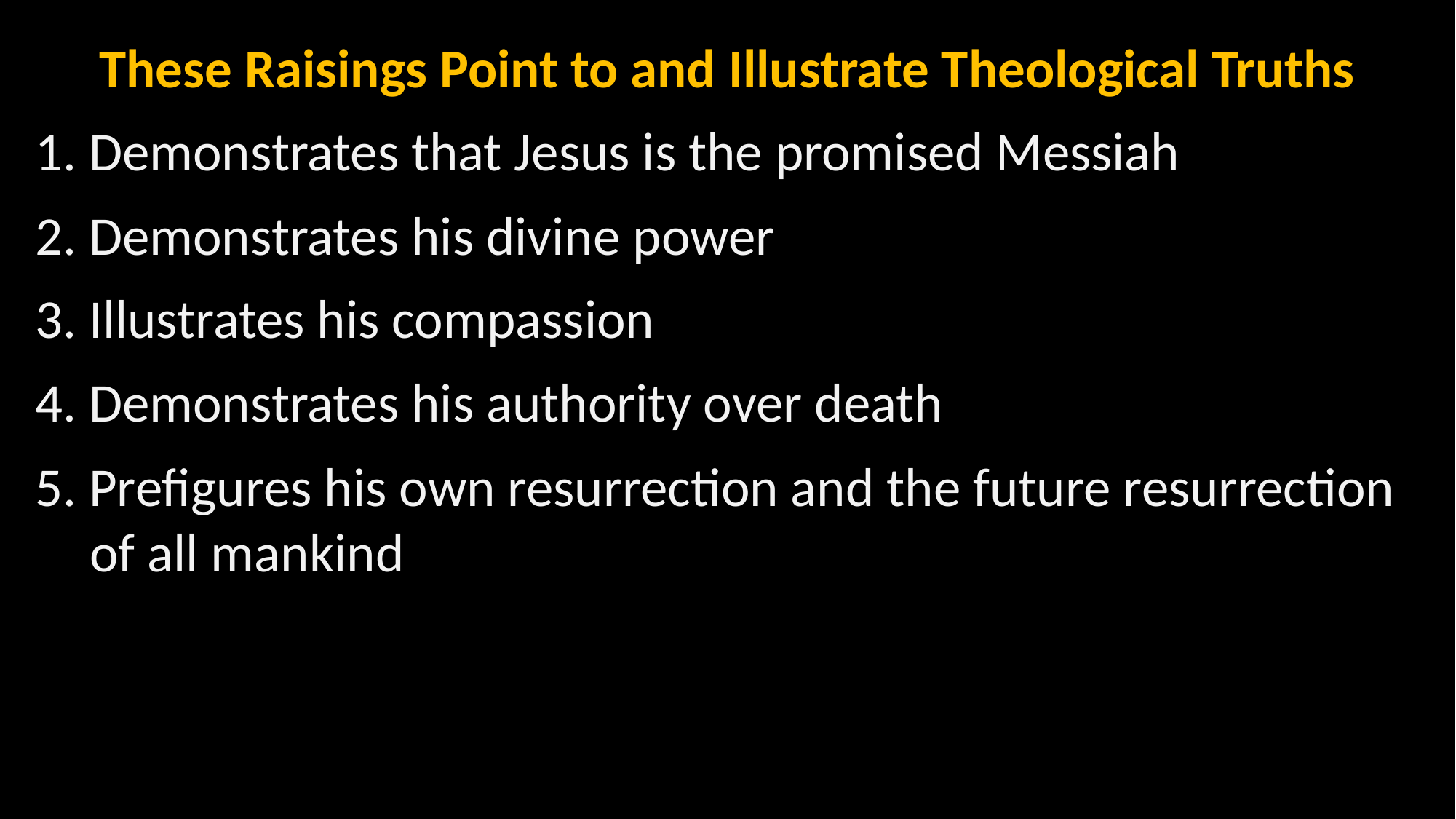

These Raisings Point to and Illustrate Theological Truths
1. Demonstrates that Jesus is the promised Messiah
2. Demonstrates his divine power
3. Illustrates his compassion
4. Demonstrates his authority over death
5. Prefigures his own resurrection and the future resurrection of all mankind